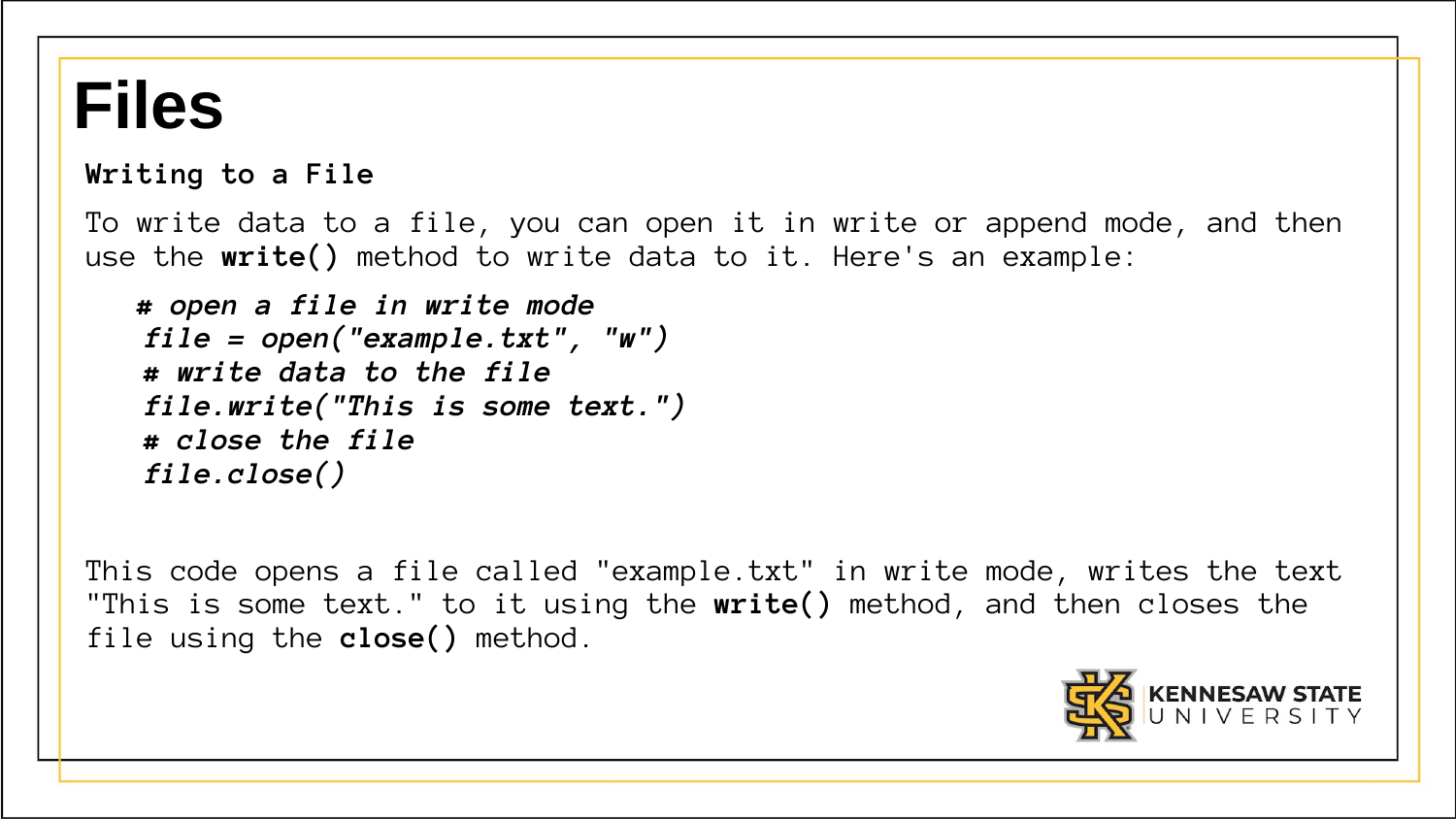

# Files
Writing to a File
To write data to a file, you can open it in write or append mode, and then use the write() method to write data to it. Here's an example:
   # open a file in write mode
file = open("example.txt", "w")
# write data to the file
file.write("This is some text.")
# close the file
file.close()

This code opens a file called "example.txt" in write mode, writes the text "This is some text." to it using the write() method, and then closes the file using the close() method.